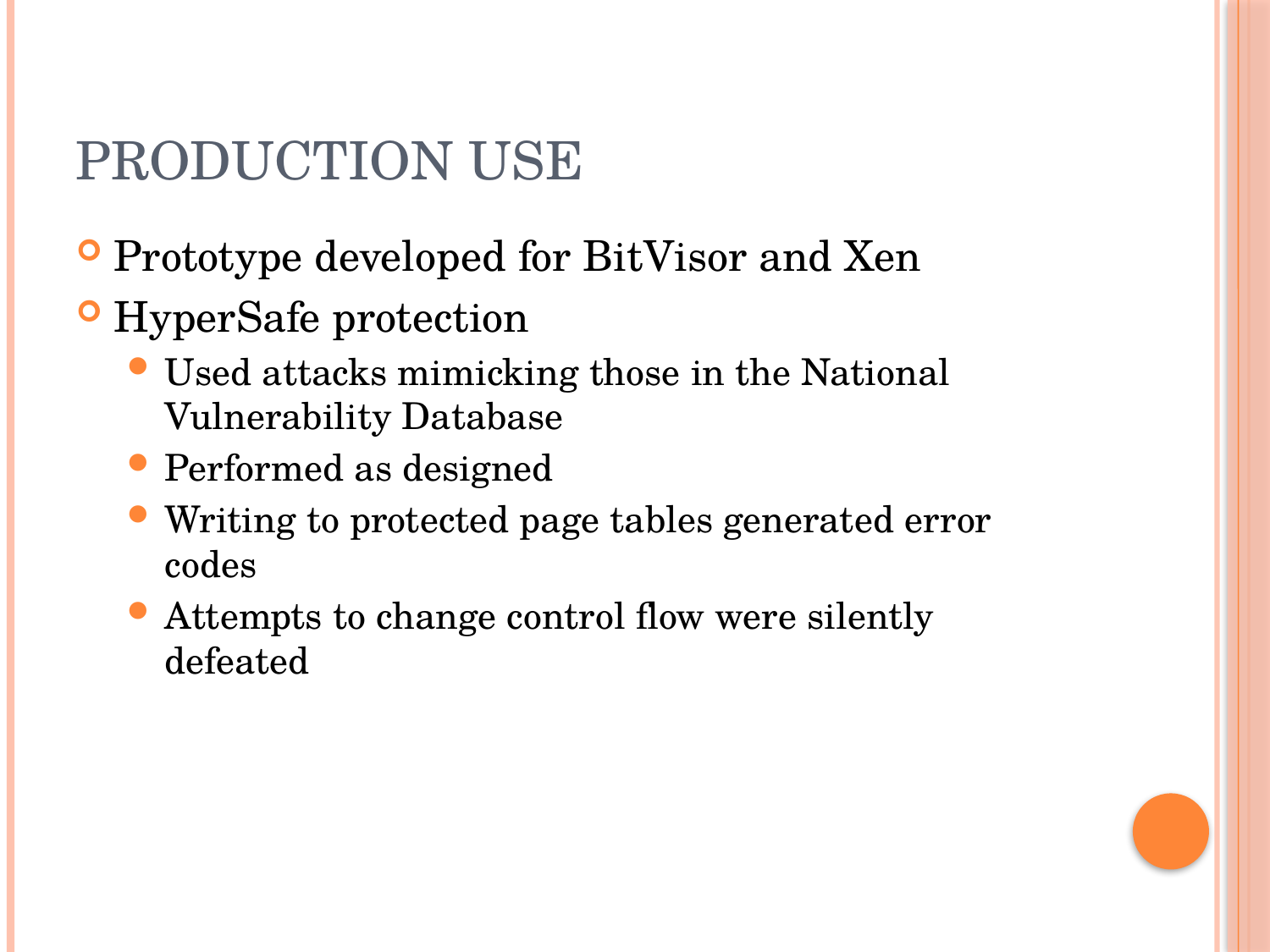

# Production Use
Prototype developed for BitVisor and Xen
HyperSafe protection
Used attacks mimicking those in the National Vulnerability Database
Performed as designed
Writing to protected page tables generated error codes
Attempts to change control flow were silently defeated